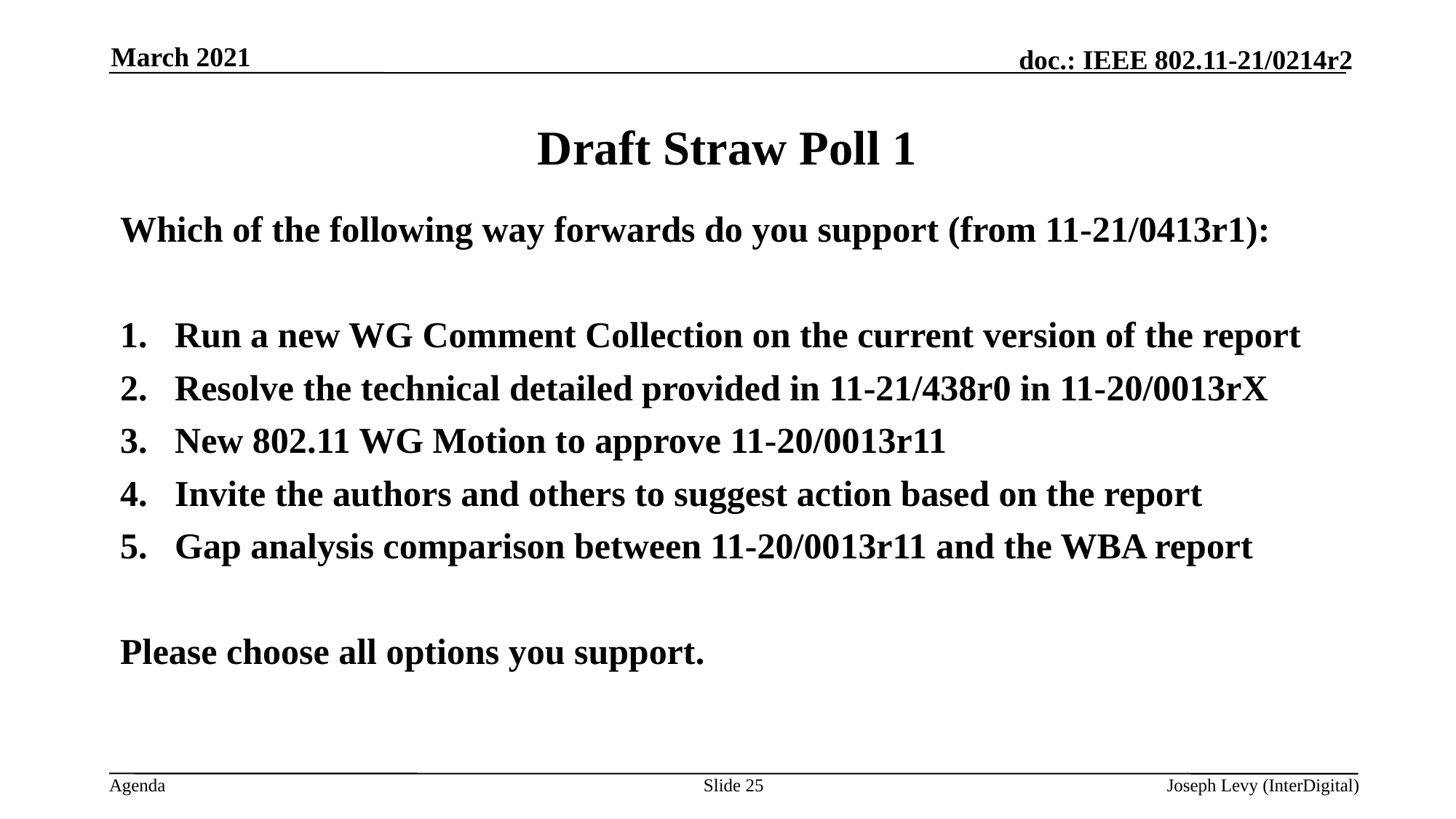

March 2021
# Draft Straw Poll 1
Which of the following way forwards do you support (from 11-21/0413r1):

Run a new WG Comment Collection on the current version of the report
Resolve the technical detailed provided in 11-21/438r0 in 11-20/0013rX
New 802.11 WG Motion to approve 11-20/0013r11
Invite the authors and others to suggest action based on the report
Gap analysis comparison between 11-20/0013r11 and the WBA report

Please choose all options you support.
Slide 25
Joseph Levy (InterDigital)